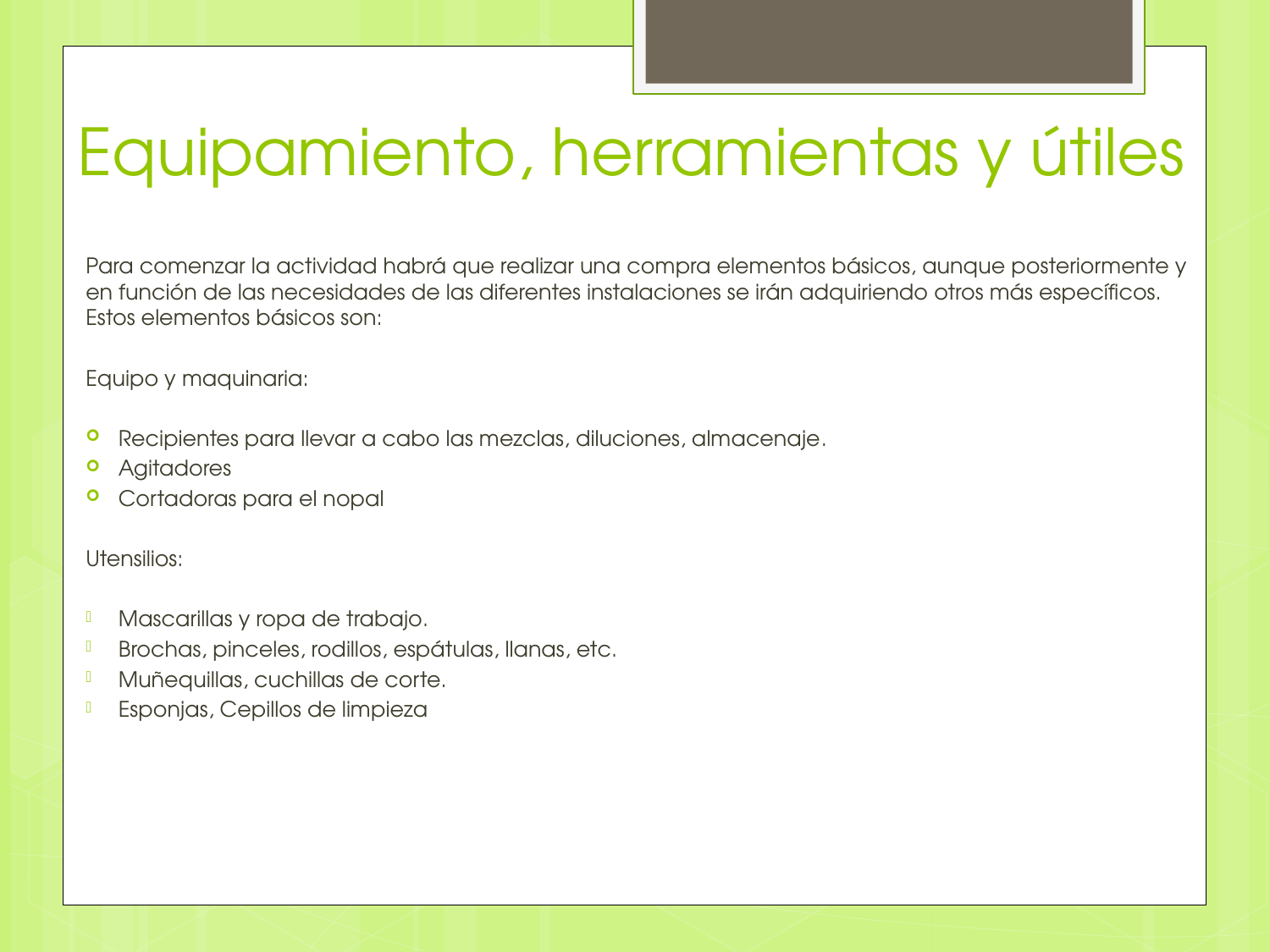

# Equipamiento, herramientas y útiles
Para comenzar la actividad habrá que realizar una compra elementos básicos, aunque posteriormente y en función de las necesidades de las diferentes instalaciones se irán adquiriendo otros más específicos. Estos elementos básicos son:

Equipo y maquinaria:

Recipientes para llevar a cabo las mezclas, diluciones, almacenaje.
Agitadores
Cortadoras para el nopal

Utensilios:

Mascarillas y ropa de trabajo.
Brochas, pinceles, rodillos, espátulas, llanas, etc.
Muñequillas, cuchillas de corte.
Esponjas, Cepillos de limpieza